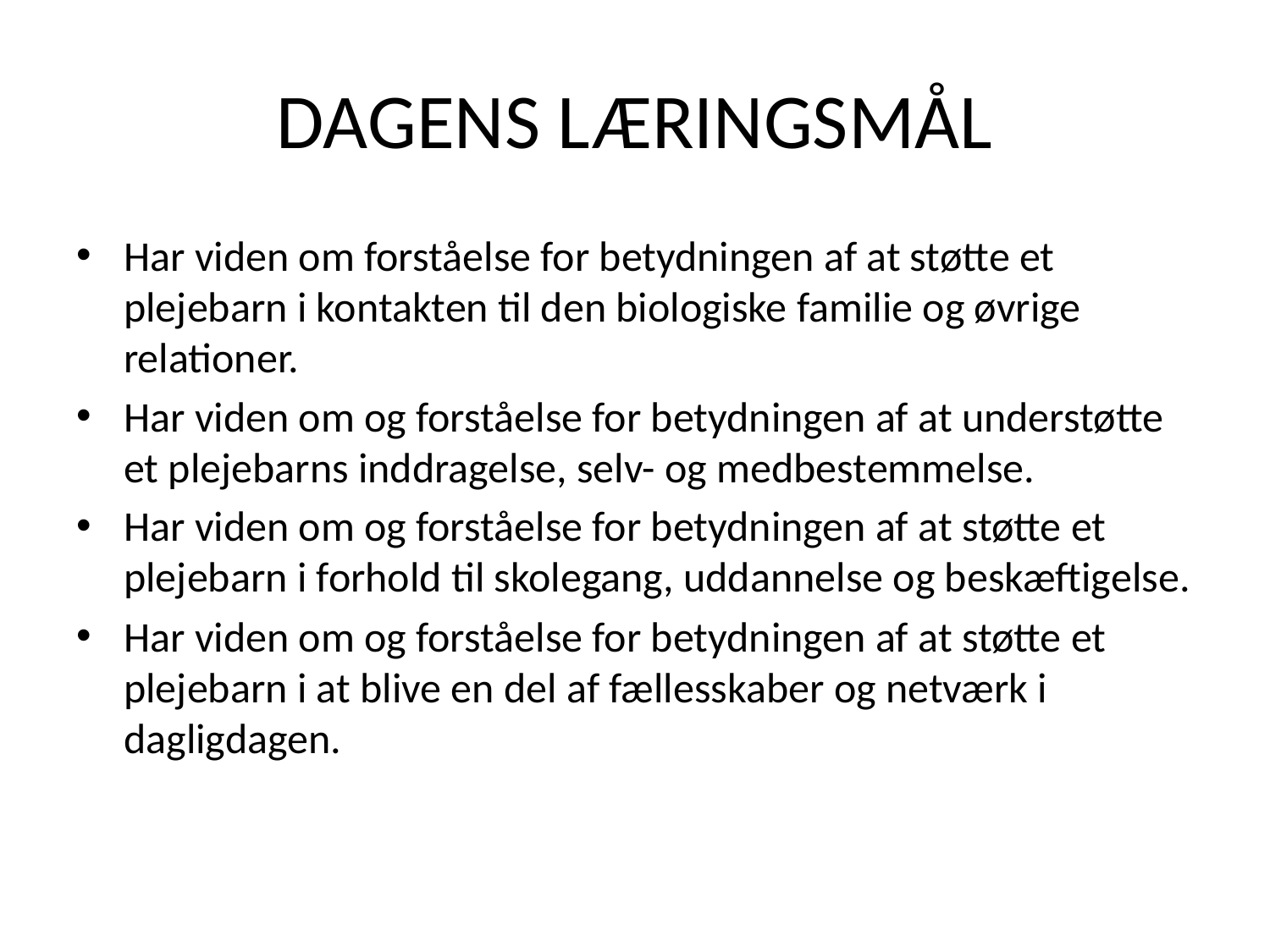

# DAGENS LÆRINGSMÅL
Har viden om forståelse for betydningen af at støtte et plejebarn i kontakten til den biologiske familie og øvrige relationer.
Har viden om og forståelse for betydningen af at understøtte et plejebarns inddragelse, selv- og medbestemmelse.
Har viden om og forståelse for betydningen af at støtte et plejebarn i forhold til skolegang, uddannelse og beskæftigelse.
Har viden om og forståelse for betydningen af at støtte et plejebarn i at blive en del af fællesskaber og netværk i dagligdagen.